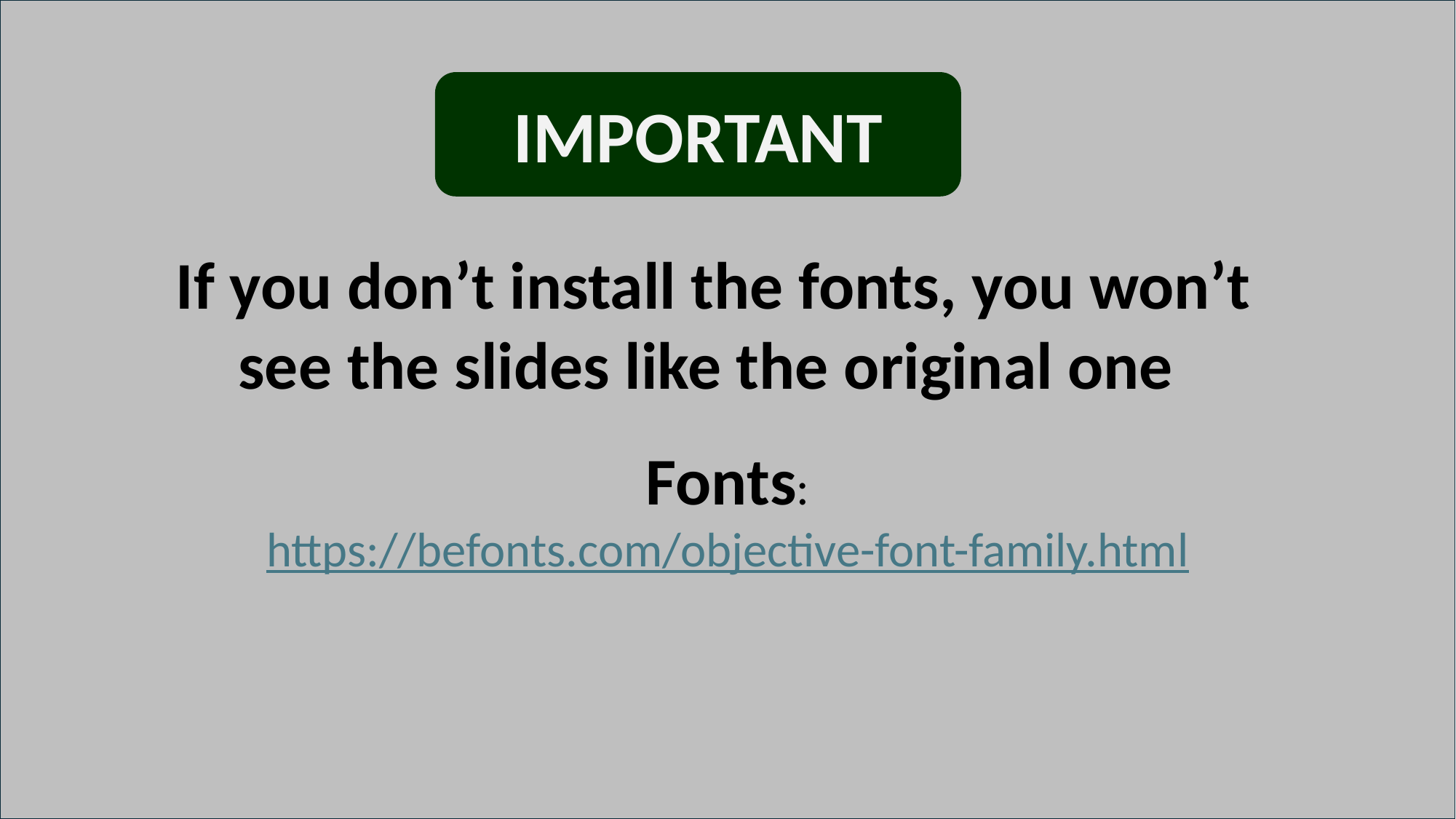

IMPORTANT
If you don’t install the fonts, you won’t see the slides like the original one
Fonts:
https://befonts.com/objective-font-family.html